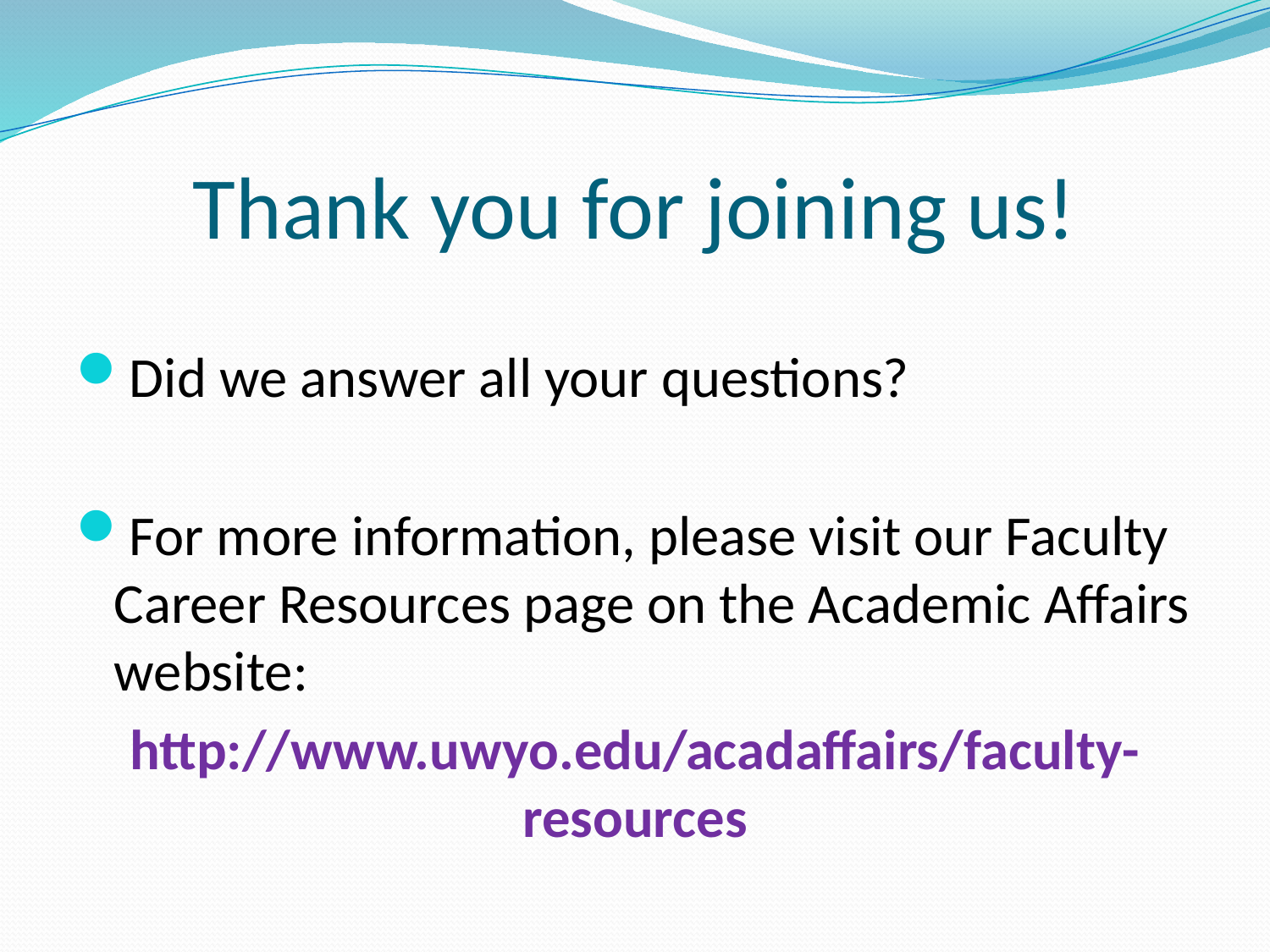

# Thank you for joining us!

Did we answer all your questions?

For more information, please visit our Faculty Career Resources page on the Academic Affairs website:
http://www.uwyo.edu/acadaffairs/faculty-resources